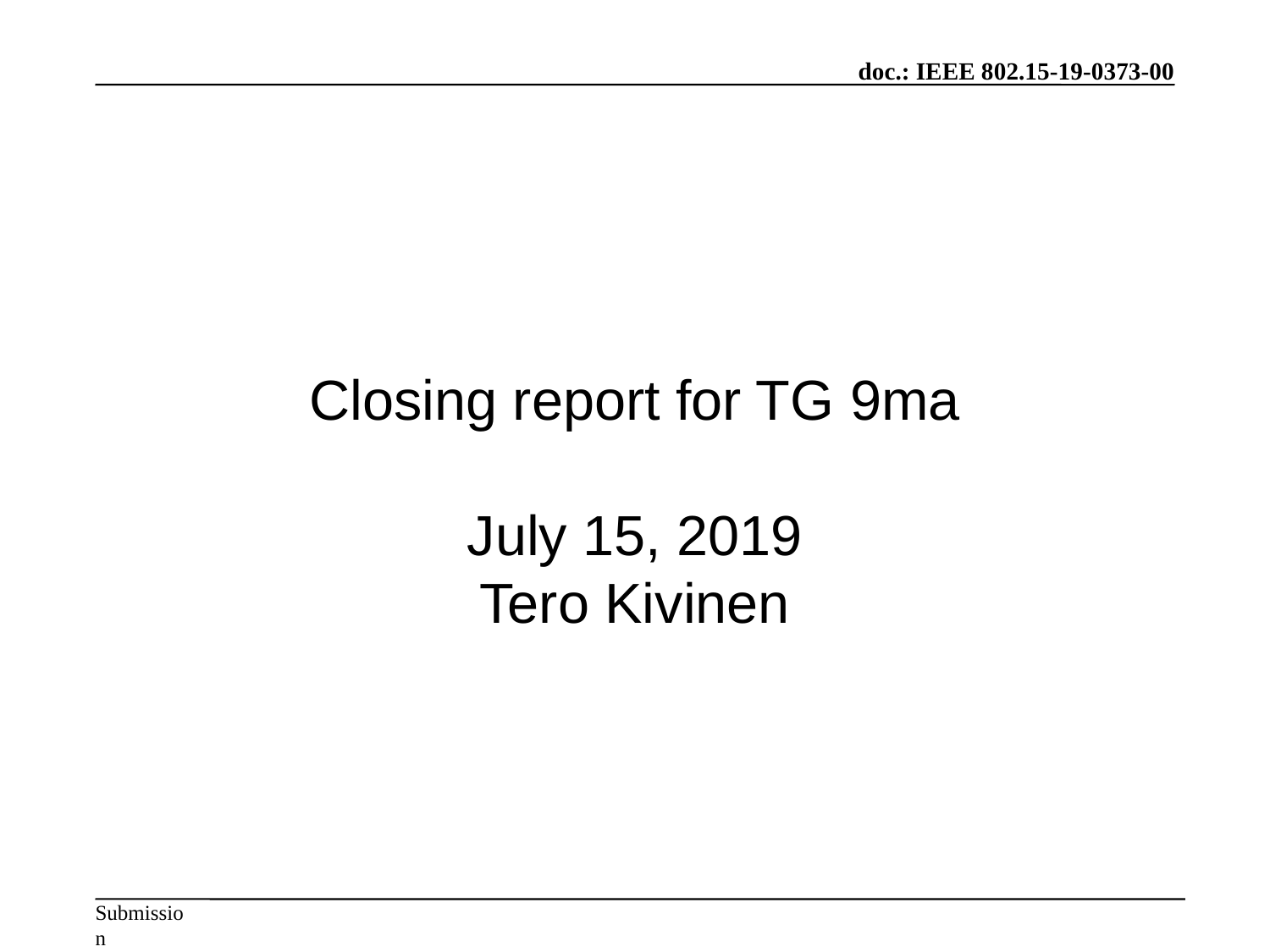

Closing report for TG 9ma

July 15, 2019
Tero Kivinen